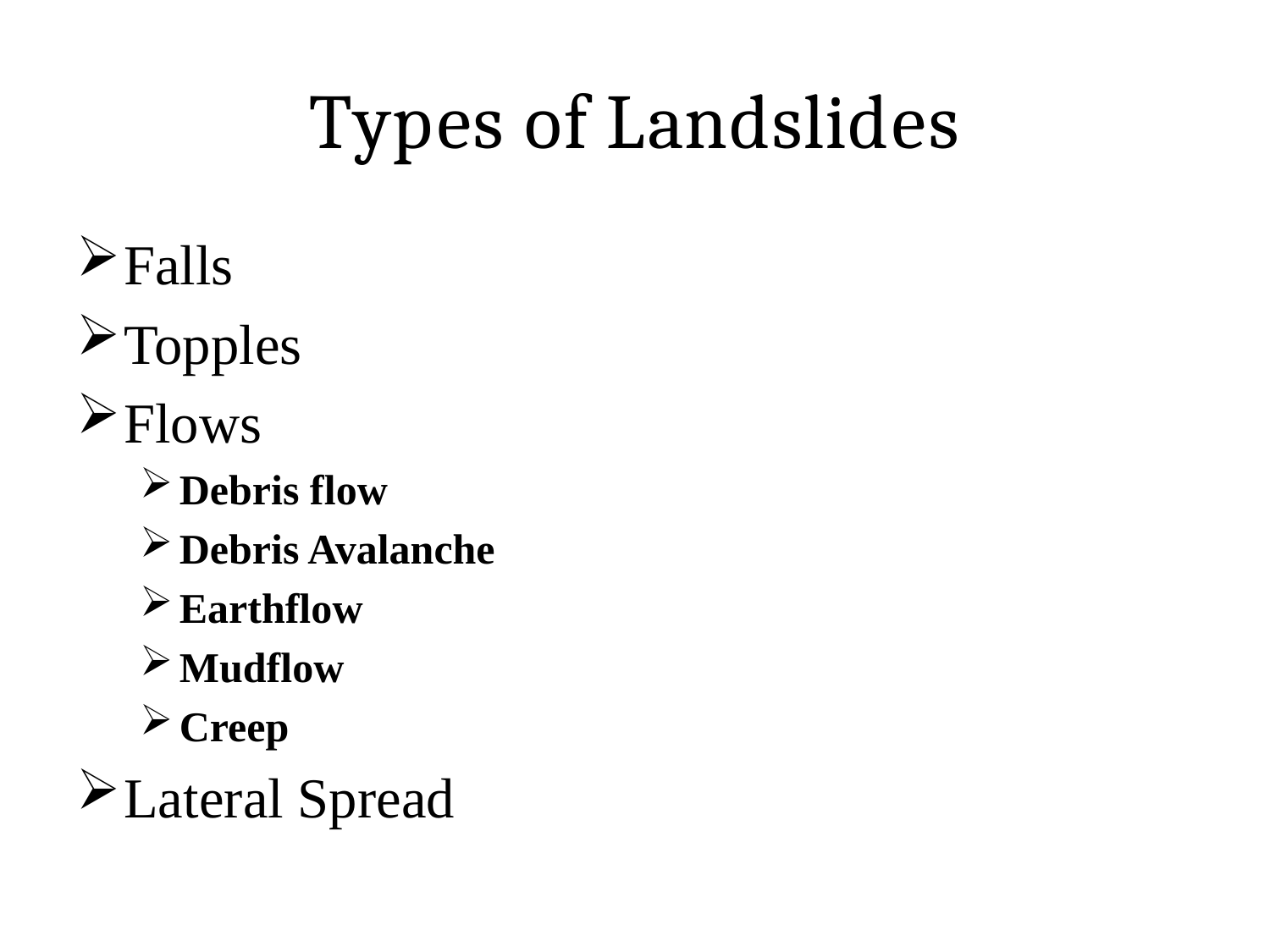

# Types of Landslides
Falls
Topples
Flows
Debris flow
Debris Avalanche
Earthflow
Mudflow
Creep
Lateral Spread